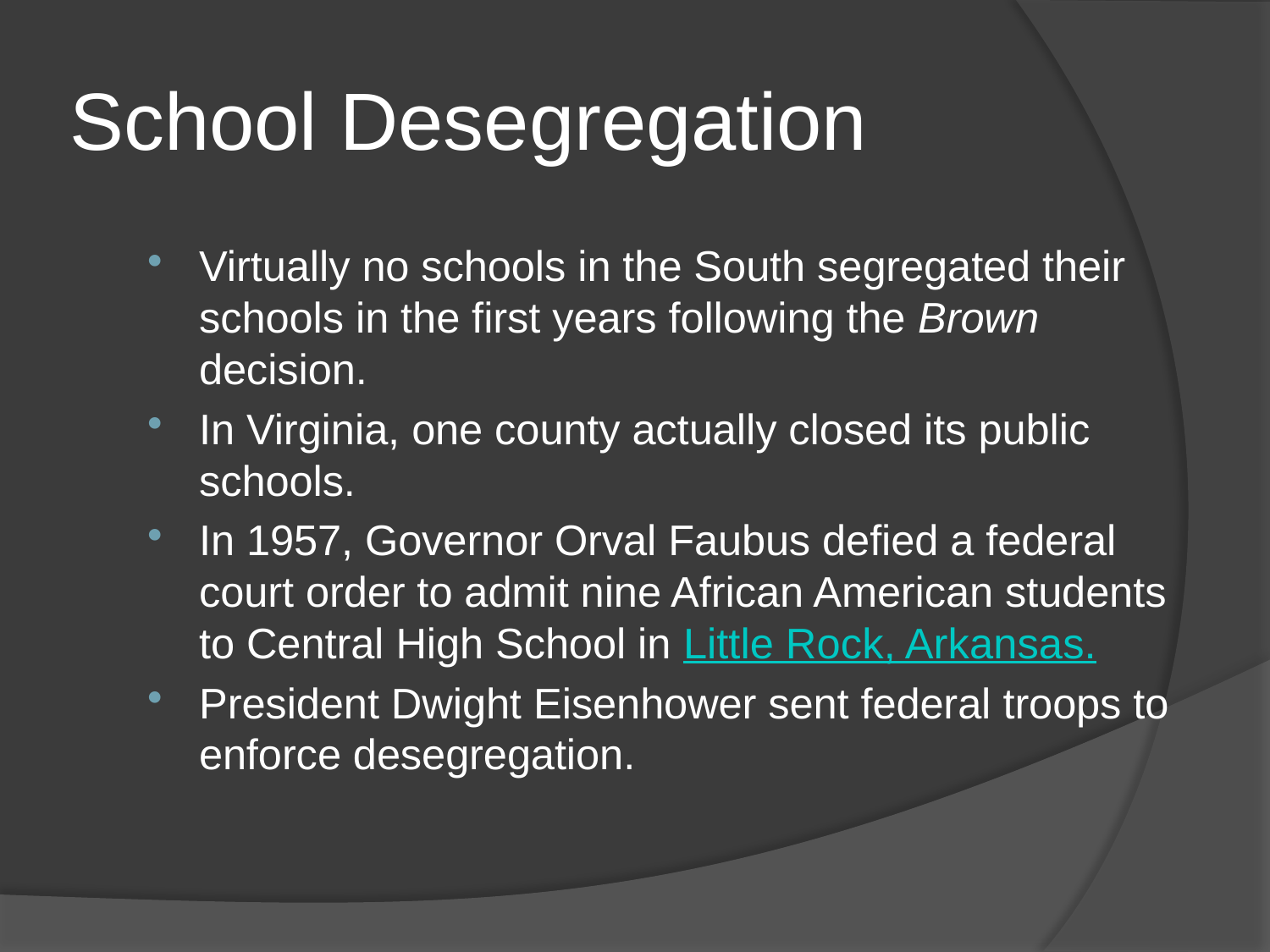

# School Desegregation
Virtually no schools in the South segregated their schools in the first years following the Brown decision.
In Virginia, one county actually closed its public schools.
In 1957, Governor Orval Faubus defied a federal court order to admit nine African American students to Central High School in Little Rock, Arkansas.
President Dwight Eisenhower sent federal troops to enforce desegregation.